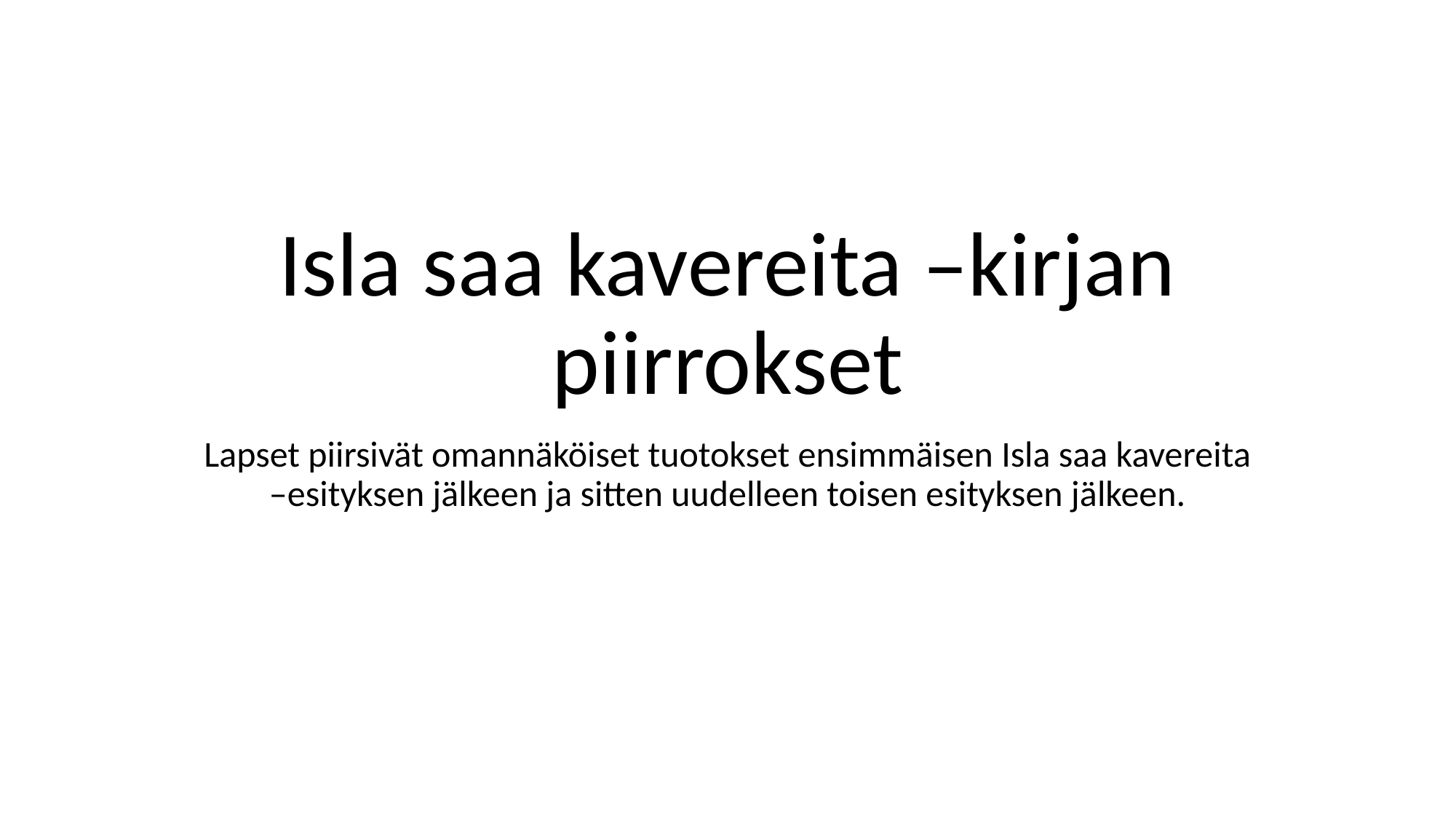

# Isla saa kavereita –kirjan piirrokset
Lapset piirsivät omannäköiset tuotokset ensimmäisen Isla saa kavereita –esityksen jälkeen ja sitten uudelleen toisen esityksen jälkeen.